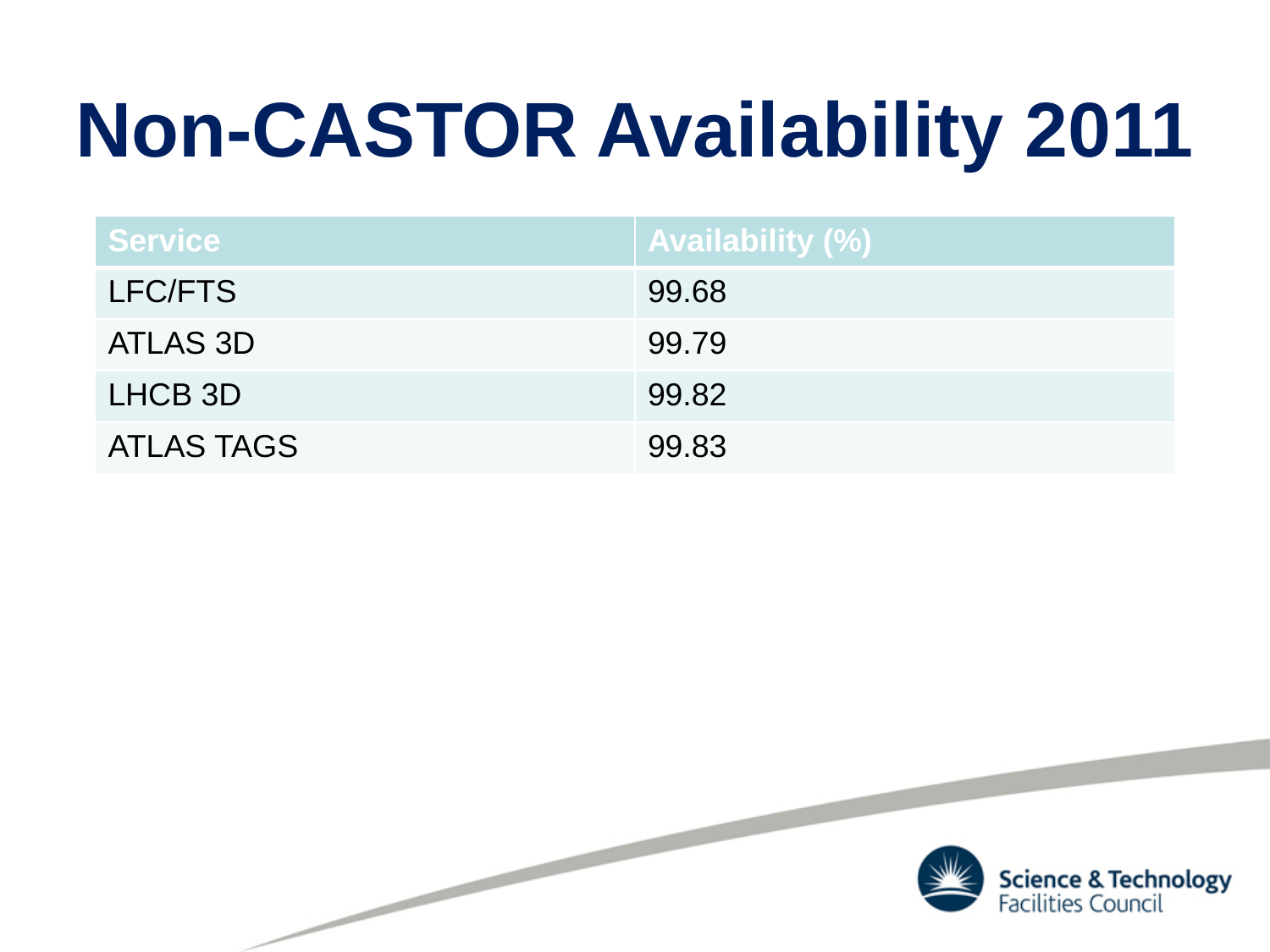

# Non-CASTOR Availability 2011
| Service | Availability (%) |
| --- | --- |
| LFC/FTS | 99.68 |
| ATLAS 3D | 99.79 |
| LHCB 3D | 99.82 |
| ATLAS TAGS | 99.83 |